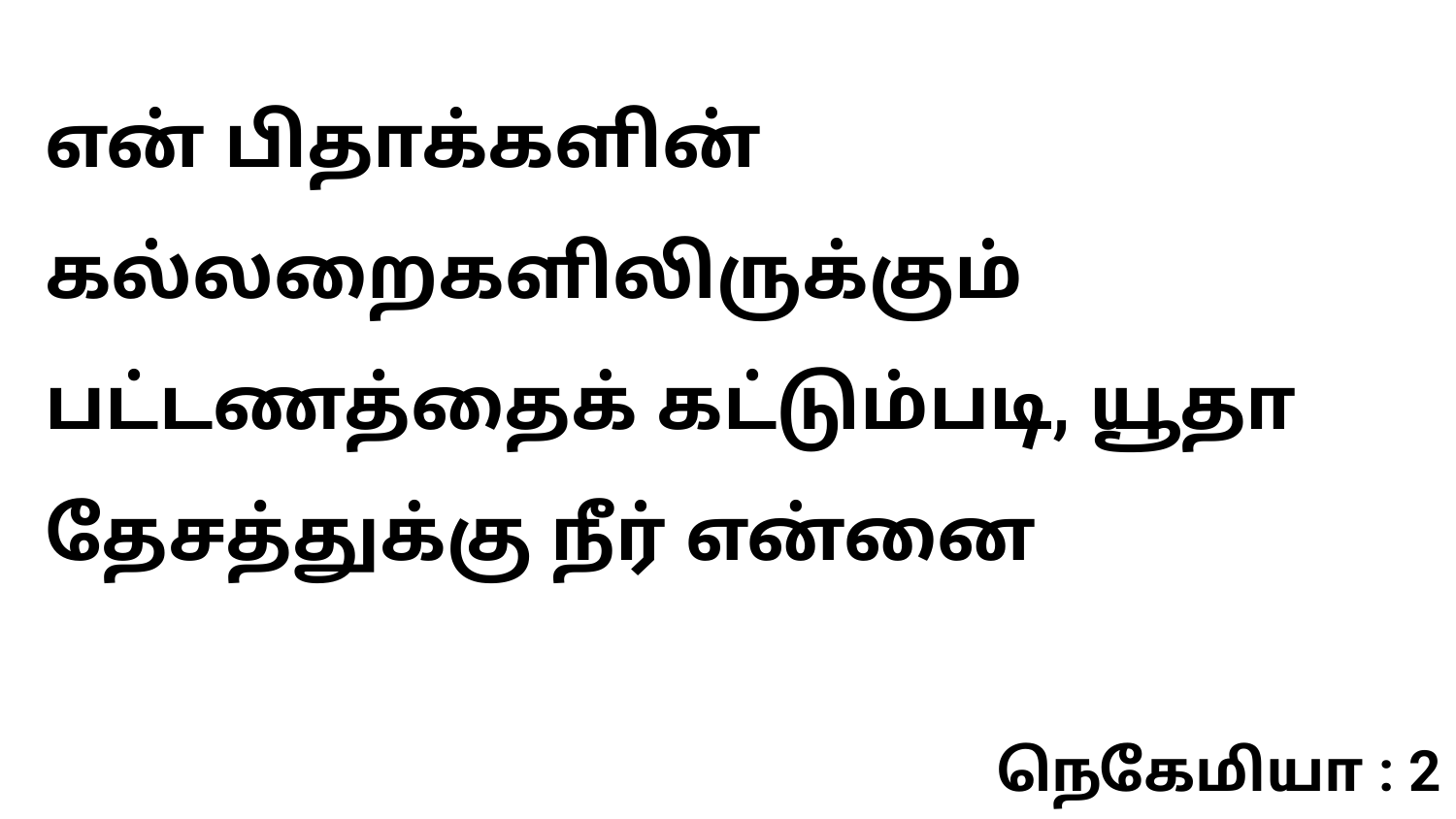

என் பிதாக்களின் கல்லறைகளிலிருக்கும் பட்டணத்தைக் கட்டும்படி, யூதா தேசத்துக்கு நீர் என்னை
நெகேமியா : 2